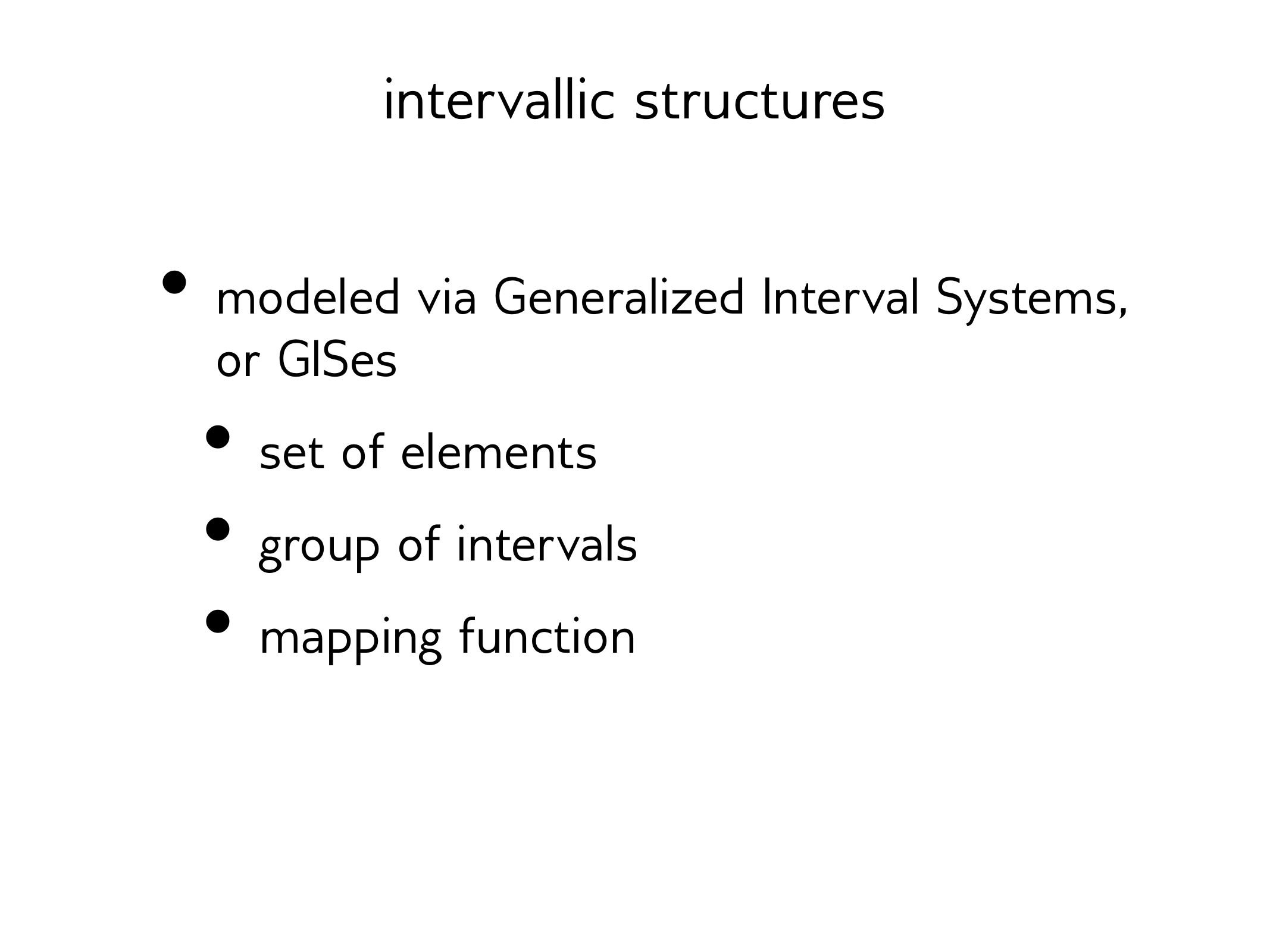

# intervallic structures
modeled via Generalized Interval Systems, or GISes
set of elements
group of intervals
mapping function